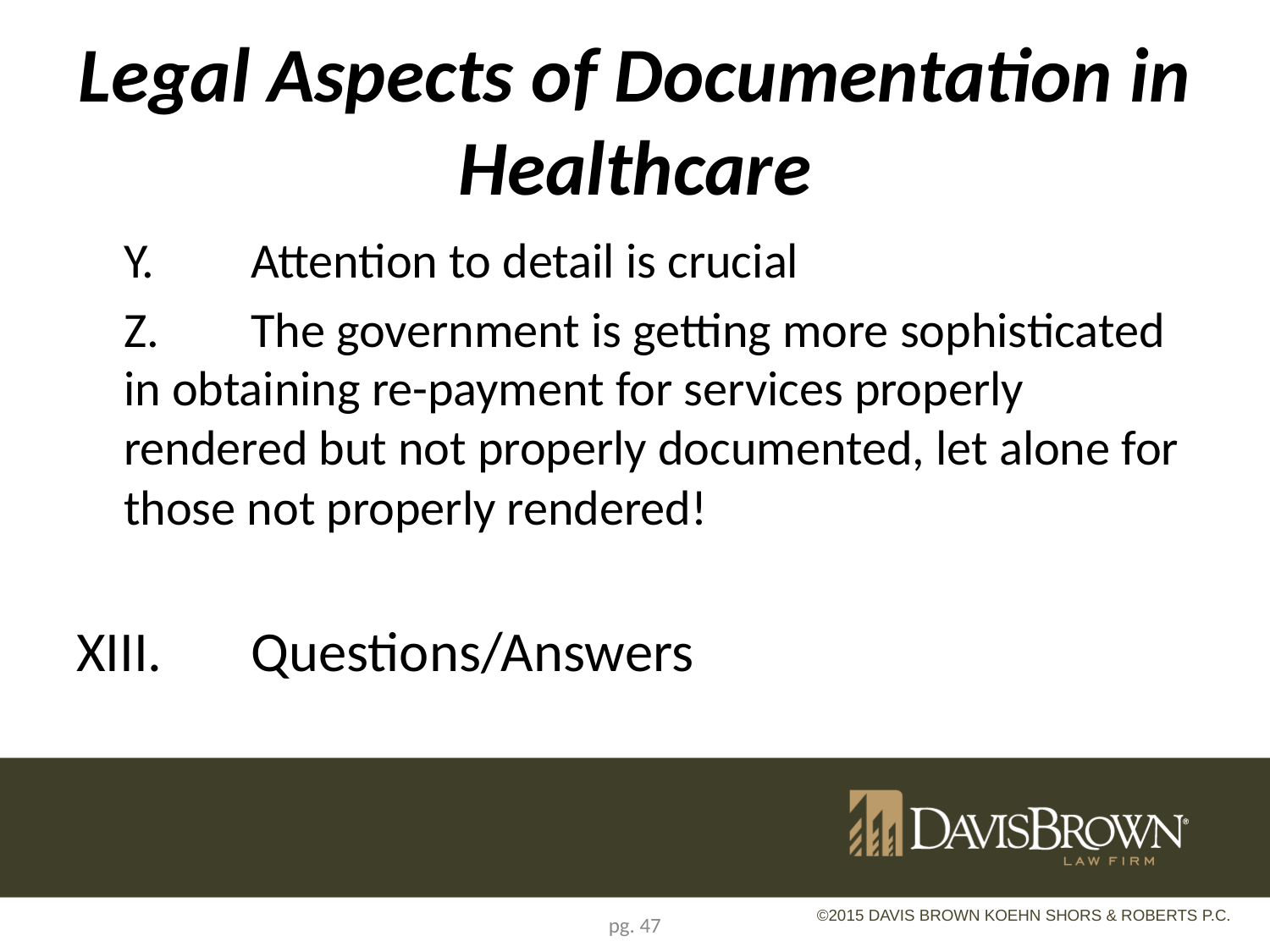

# Legal Aspects of Documentation in Healthcare
	Y.	Attention to detail is crucial
	Z.	The government is getting more sophisticated in obtaining re-payment for services properly rendered but not properly documented, let alone for those not properly rendered!

XIII. 	Questions/Answers

pg. 47